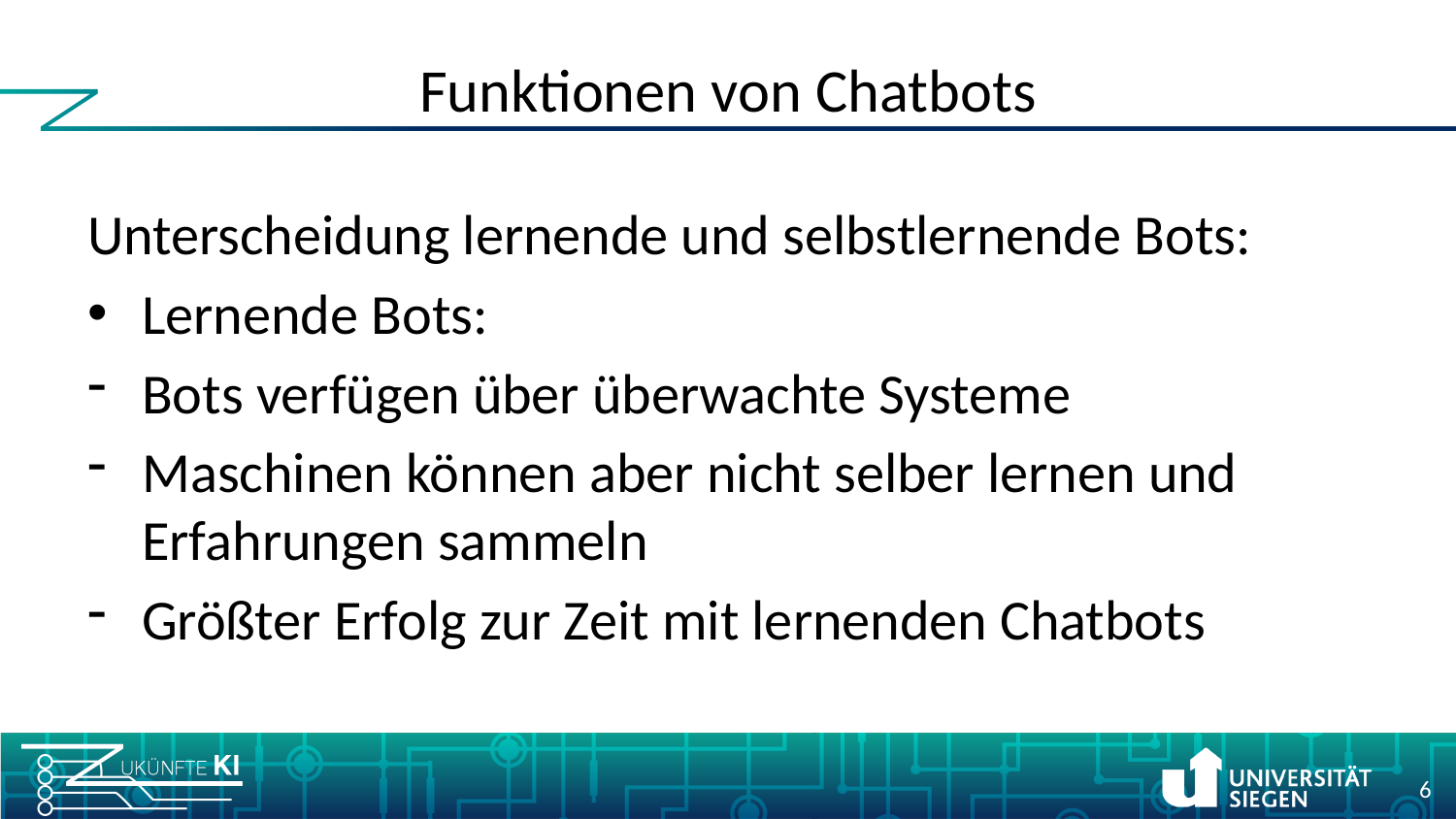

# Funktionen von Chatbots
Unterscheidung lernende und selbstlernende Bots:
Lernende Bots:
Bots verfügen über überwachte Systeme
Maschinen können aber nicht selber lernen und Erfahrungen sammeln
Größter Erfolg zur Zeit mit lernenden Chatbots

6